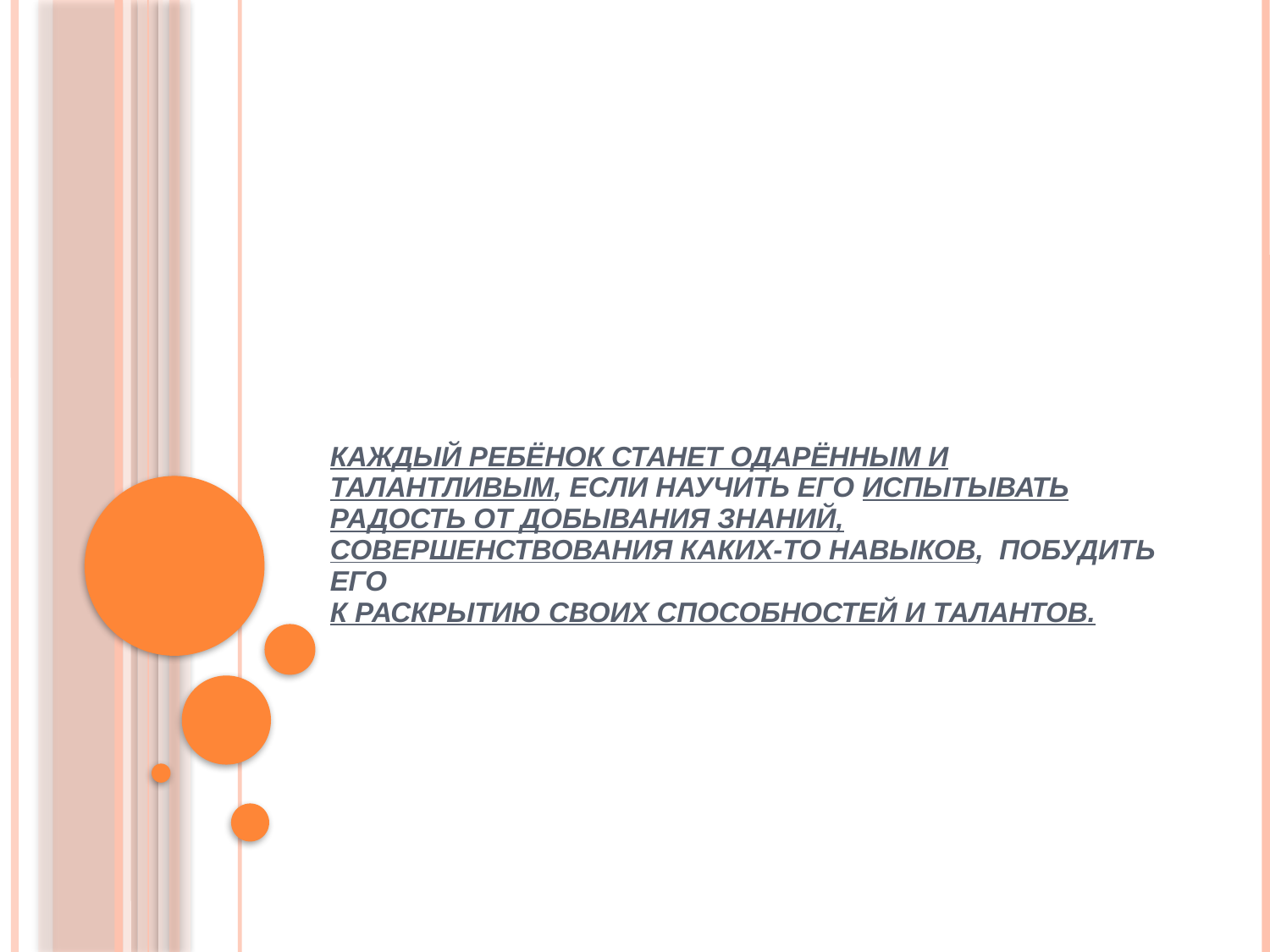

# Каждый ребёнок станет одарённым и талантливым, если научить его испытывать радость от добывания знаний, совершенствования каких-то навыков,  побудить его к раскрытию своих способностей и талантов.